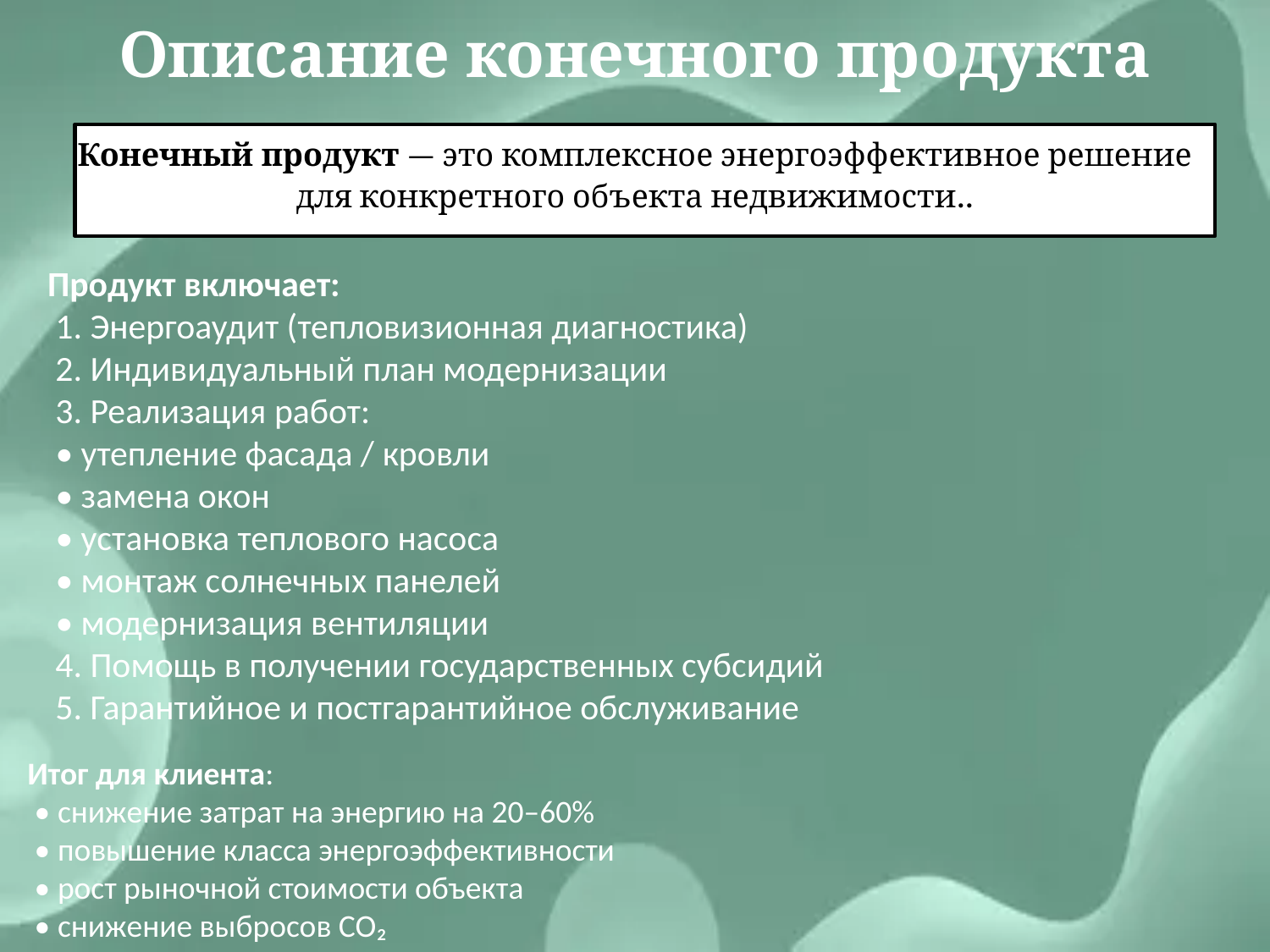

Описание конечного продукта
#
Конечный продукт — это комплексное энергоэффективное решение для конкретного объекта недвижимости..

Продукт включает:
 1. Энергоаудит (тепловизионная диагностика)
 2. Индивидуальный план модернизации
 3. Реализация работ:
 • утепление фасада / кровли
 • замена окон
 • установка теплового насоса
 • монтаж солнечных панелей
 • модернизация вентиляции
 4. Помощь в получении государственных субсидий
 5. Гарантийное и постгарантийное обслуживание
Итог для клиента:
 • снижение затрат на энергию на 20–60%
 • повышение класса энергоэффективности
 • рост рыночной стоимости объекта
 • снижение выбросов CO₂